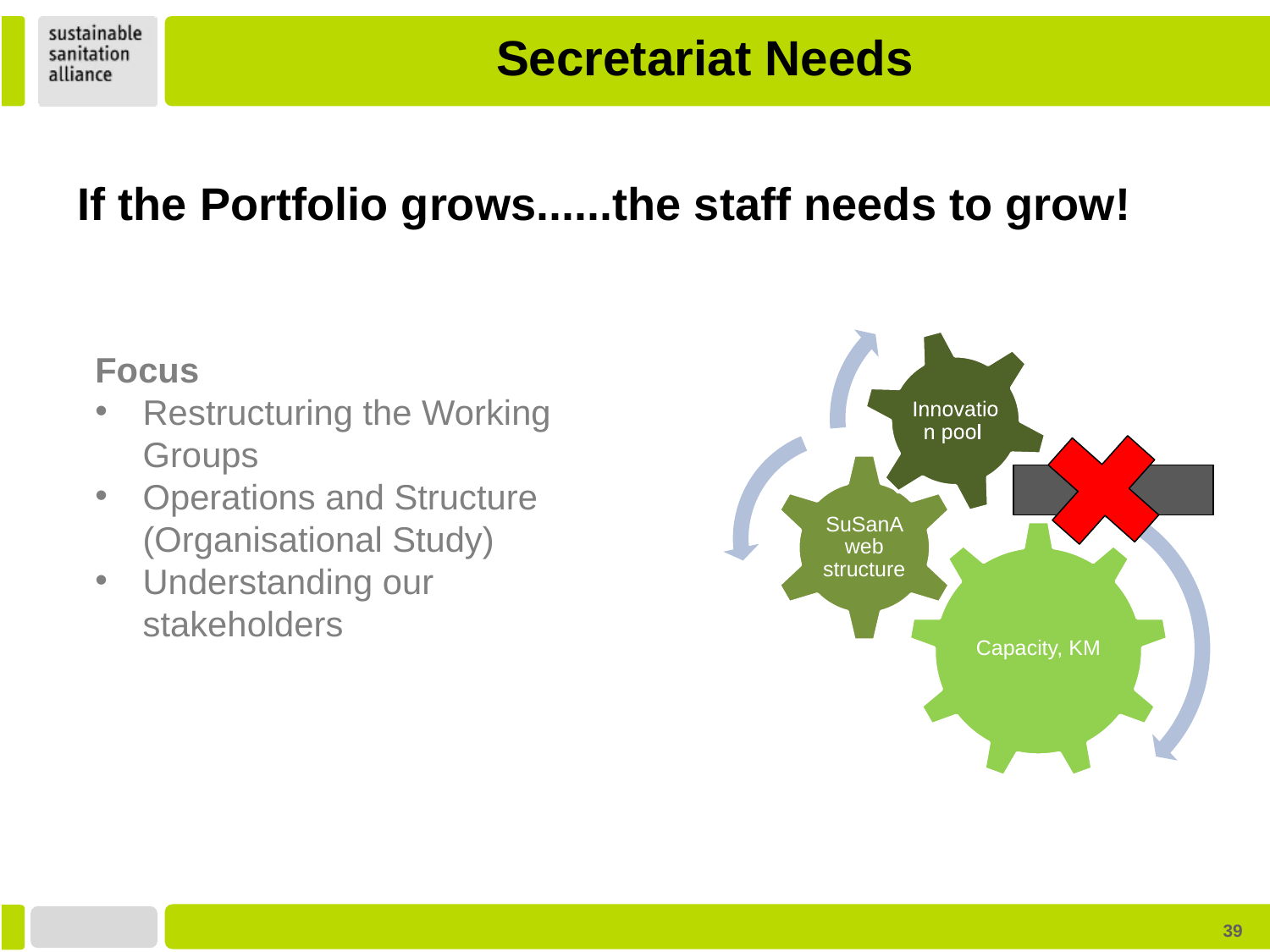

Secretariat Needs
If the Portfolio grows......the staff needs to grow!

Focus
Restructuring the Working Groups
Operations and Structure (Organisational Study)
Understanding our stakeholders

Capacity, KM
SuSanA web structure
Innovation pool